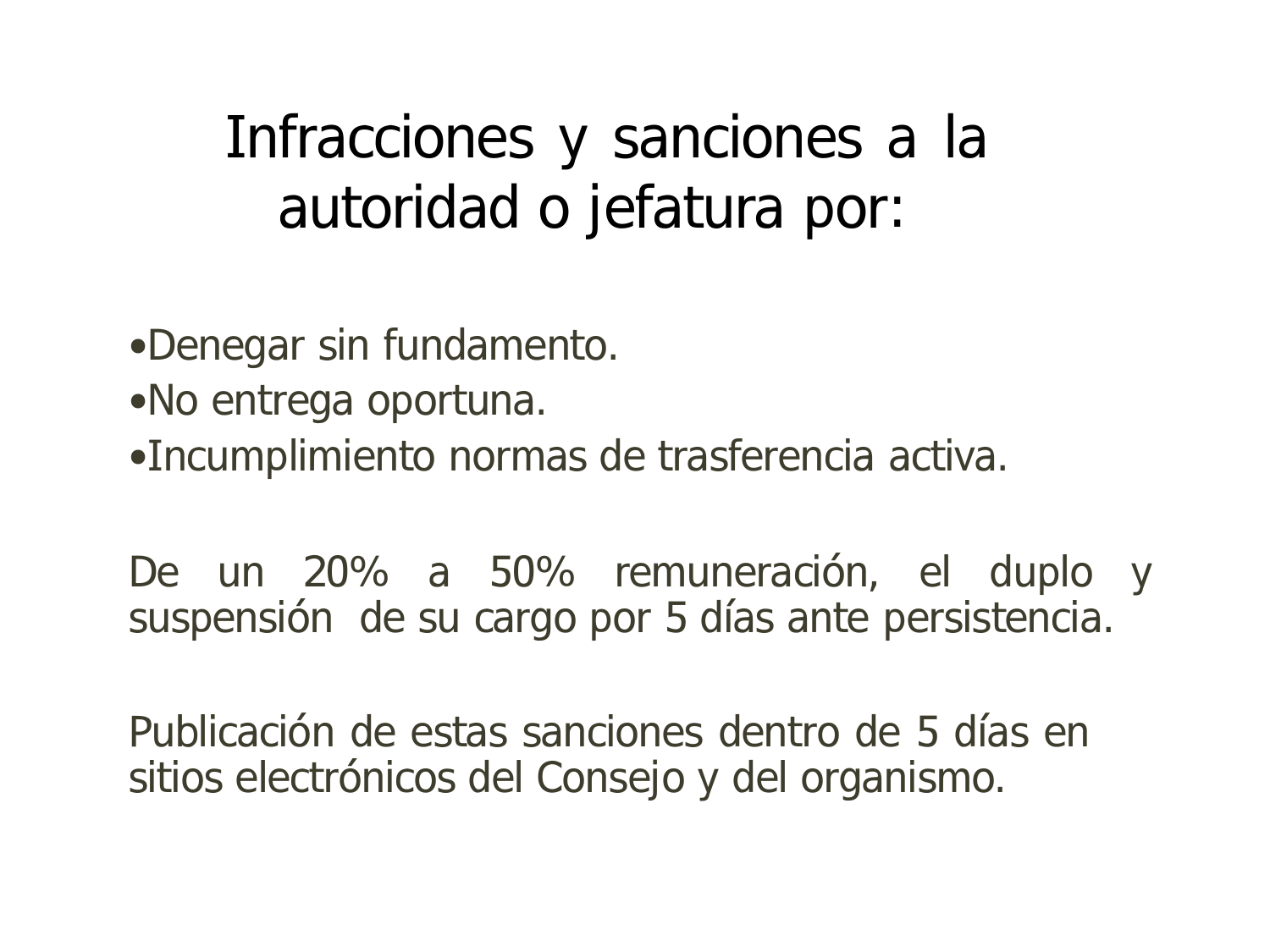

# Infracciones y sanciones a la  autoridad o jefatura por:
•Denegar sin fundamento.
•No entrega oportuna.
•Incumplimiento normas de trasferencia activa.

De un 20% a 50% remuneración, el duplo y suspensión  de su cargo por 5 días ante persistencia.

Publicación de estas sanciones dentro de 5 días en  sitios electrónicos del Consejo y del organismo.